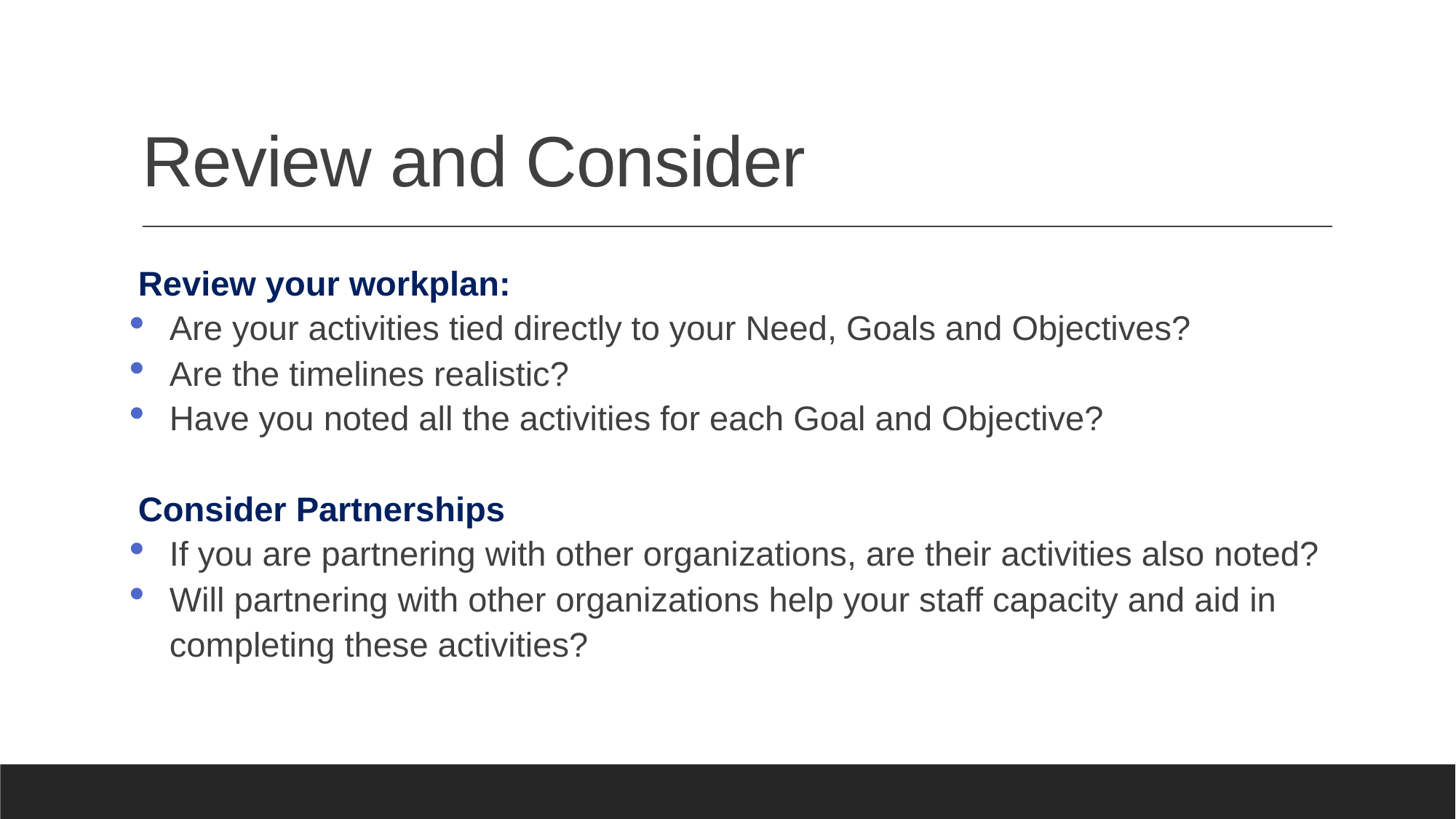

# Review and Consider
Review your workplan:
Are your activities tied directly to your Need, Goals and Objectives?
Are the timelines realistic?
Have you noted all the activities for each Goal and Objective?

Consider Partnerships
If you are partnering with other organizations, are their activities also noted?
Will partnering with other organizations help your staff capacity and aid in completing these activities?